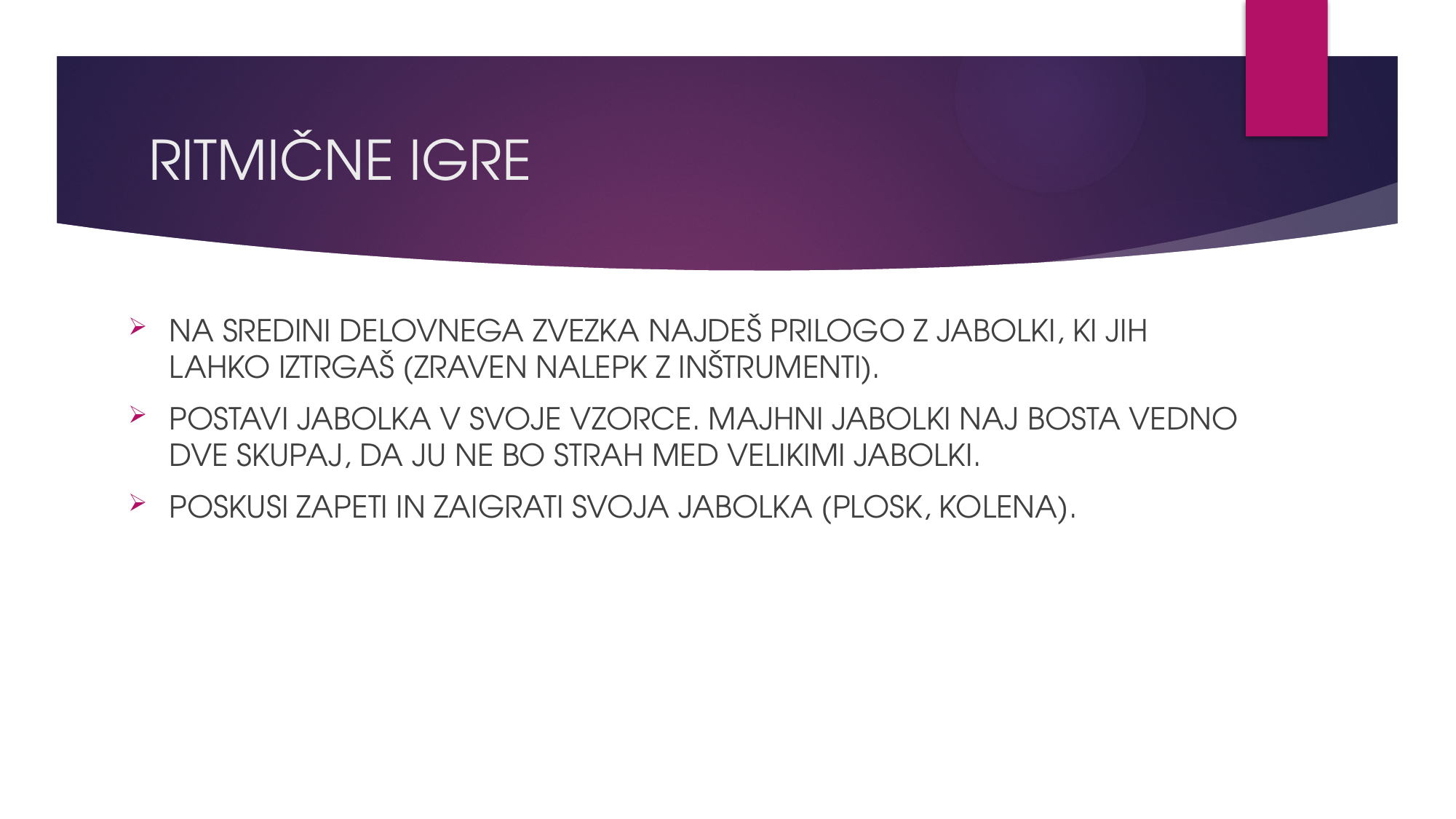

# RITMIČNE IGRE
NA SREDINI DELOVNEGA ZVEZKA NAJDEŠ PRILOGO Z JABOLKI, KI JIH LAHKO IZTRGAŠ (ZRAVEN NALEPK Z INŠTRUMENTI).
POSTAVI JABOLKA V SVOJE VZORCE. MAJHNI JABOLKI NAJ BOSTA VEDNO DVE SKUPAJ, DA JU NE BO STRAH MED VELIKIMI JABOLKI.
POSKUSI ZAPETI IN ZAIGRATI SVOJA JABOLKA (PLOSK, KOLENA).